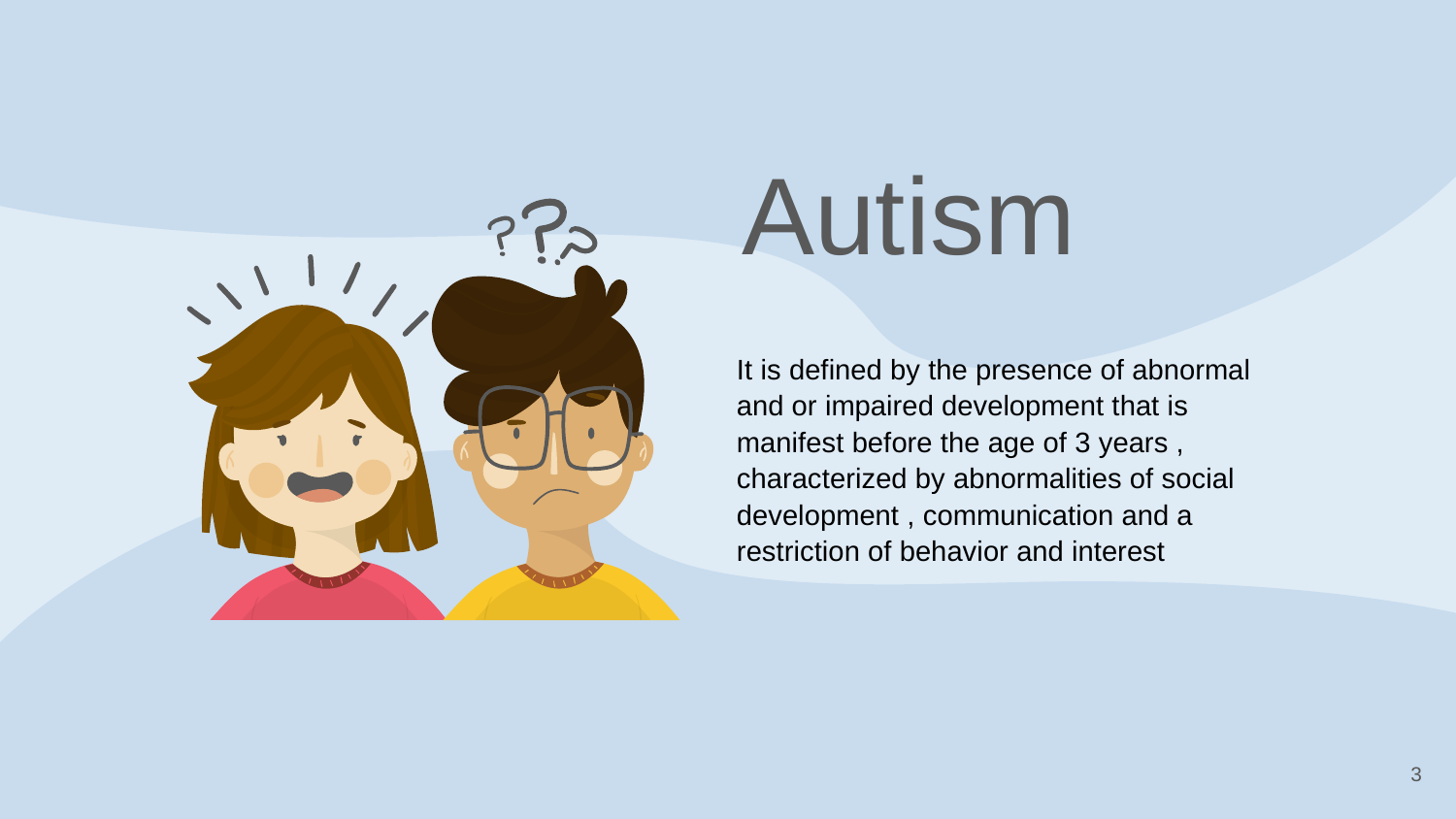

# Autism

It is defined by the presence of abnormal and or impaired development that is manifest before the age of 3 years , characterized by abnormalities of social development , communication and a restriction of behavior and interest
3